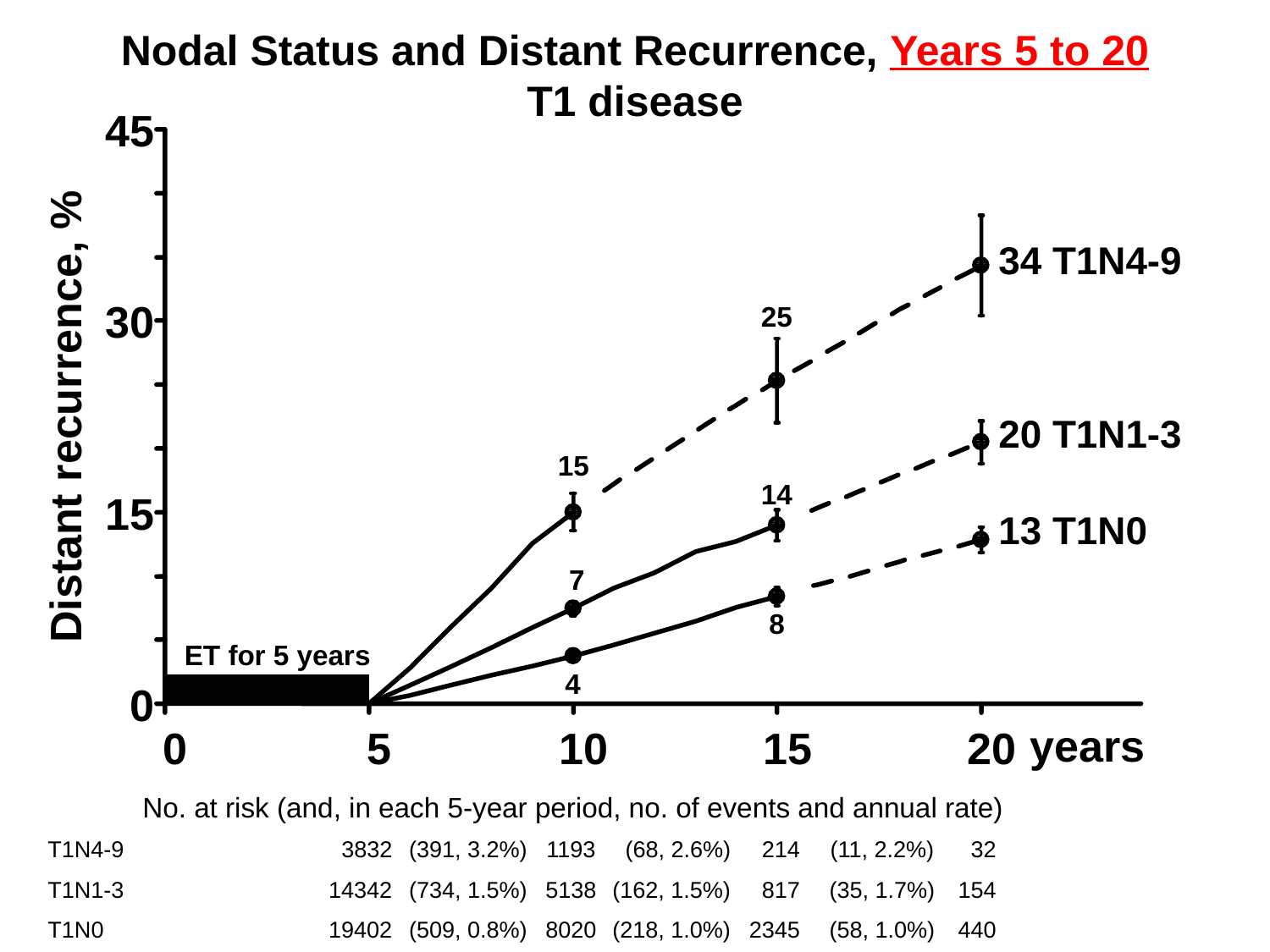

Nodal Status and Distant Recurrence, Years 5 to 20
T1 disease

45

30

Distant recurrence, %

15

ET for 5 years

0

years
0
5
10
15
20
No. at risk (and, in each 5-year period, no. of events and annual rate)
T1N4-9
 3832
(391, 3.2%)
1193
(68, 2.6%)
 214
(11, 2.2%)
 32
T1N1-3
14342
(734, 1.5%)
5138
(162, 1.5%)
 817
(35, 1.7%)
154
T1N0
19402
(509, 0.8%)
8020
(218, 1.0%)
2345
(58, 1.0%)
440

34 T1N4-9

25

20 T1N1-3
15
14
13 T1N0
7
8
4